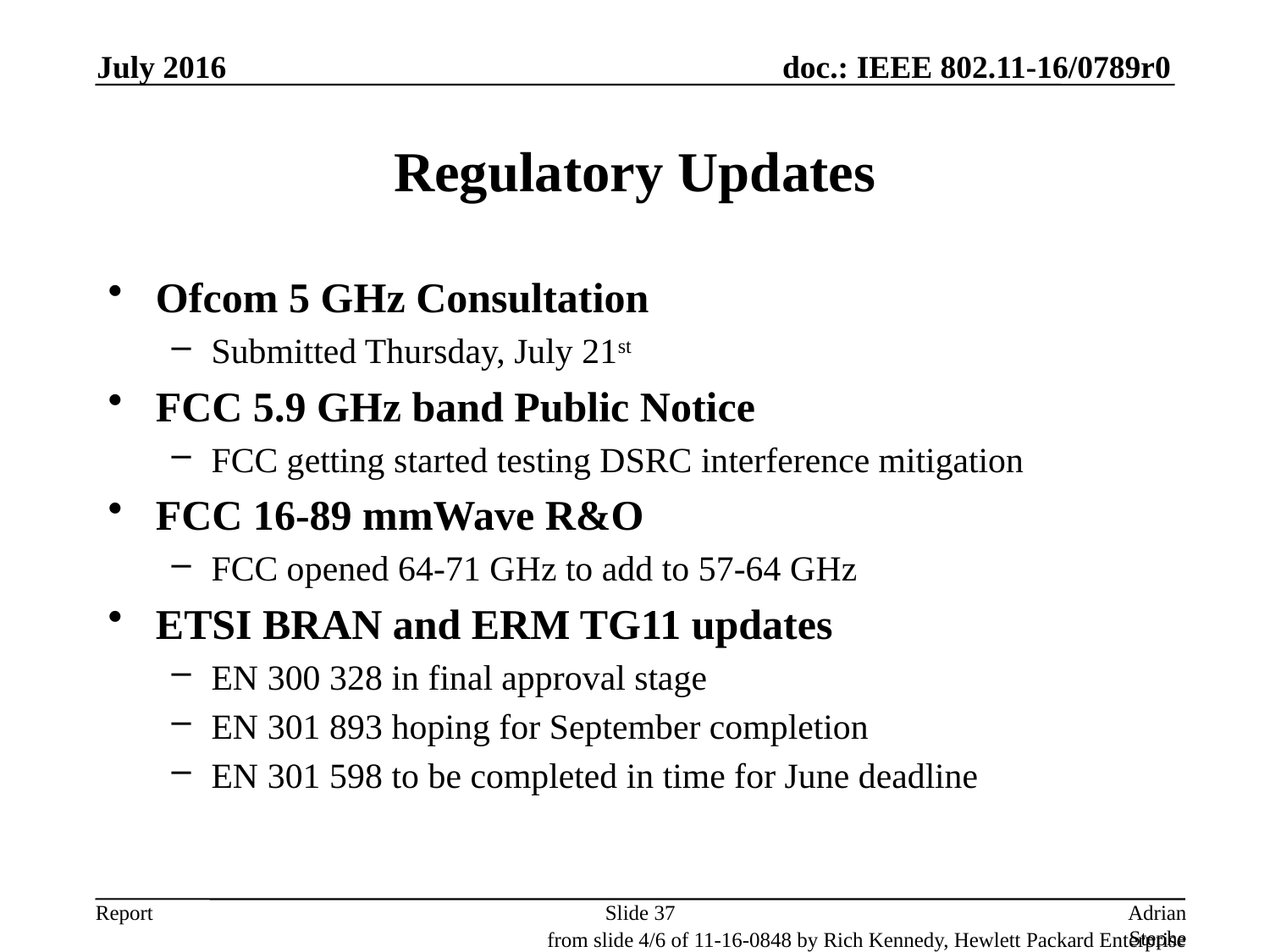

July 2016
# Regulatory Updates
Ofcom 5 GHz Consultation
Submitted Thursday, July 21st
FCC 5.9 GHz band Public Notice
FCC getting started testing DSRC interference mitigation
FCC 16-89 mmWave R&O
FCC opened 64-71 GHz to add to 57-64 GHz
ETSI BRAN and ERM TG11 updates
EN 300 328 in final approval stage
EN 301 893 hoping for September completion
EN 301 598 to be completed in time for June deadline
Slide 37
Adrian Stephens, Intel Corporation
from slide 4/6 of 11-16-0848 by Rich Kennedy, Hewlett Packard Enterprise